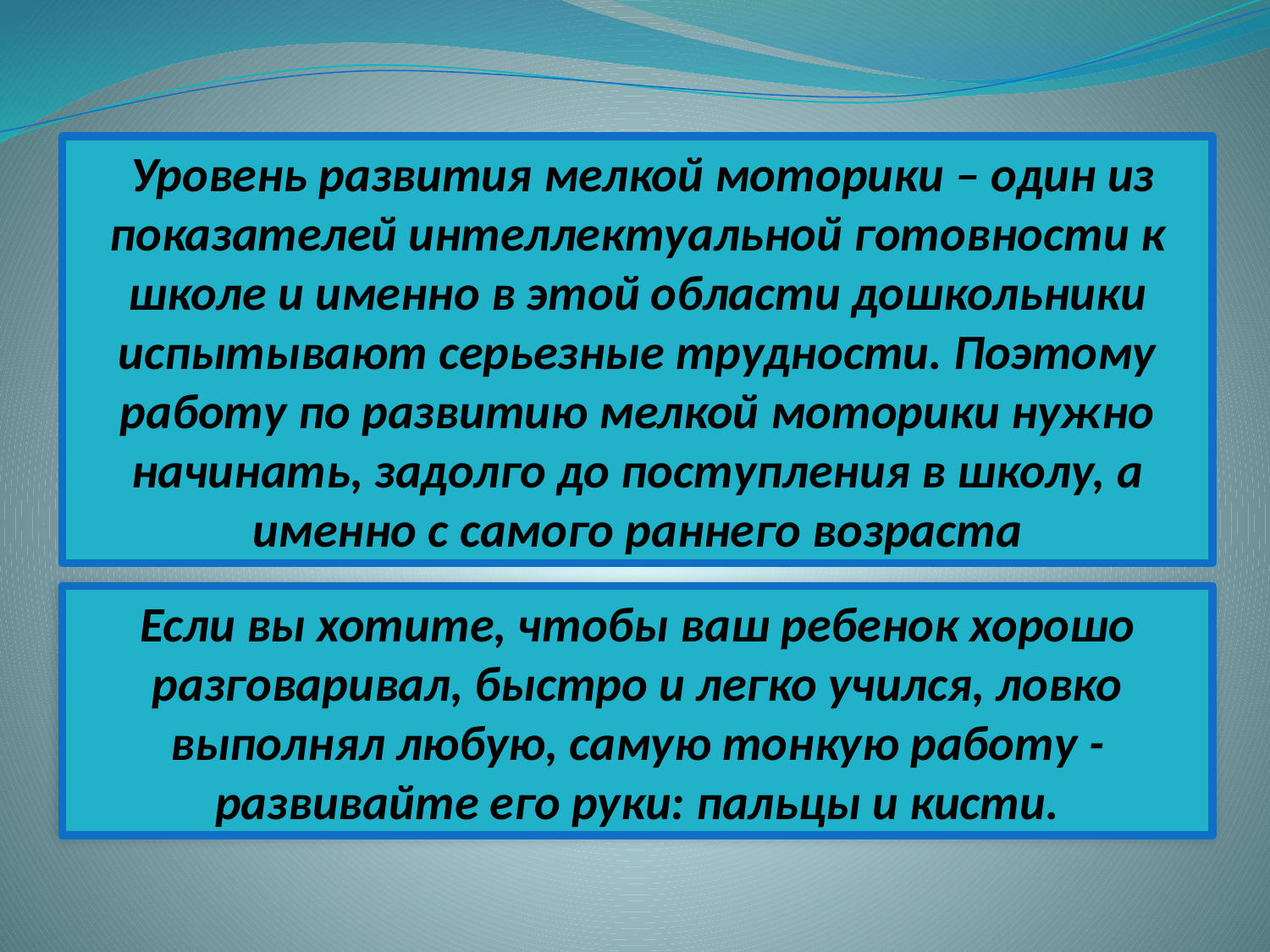

Уровень развития мелкой моторики – один из показателей интеллектуальной готовности к школе и именно в этой области дошкольники испытывают серьезные трудности. Поэтому работу по развитию мелкой моторики нужно начинать, задолго до поступления в школу, а именно с самого раннего возраста
Если вы хотите, чтобы ваш ребенок хорошо разговаривал, быстро и легко учился, ловко выполнял любую, самую тонкую работу - развивайте его руки: пальцы и кисти.